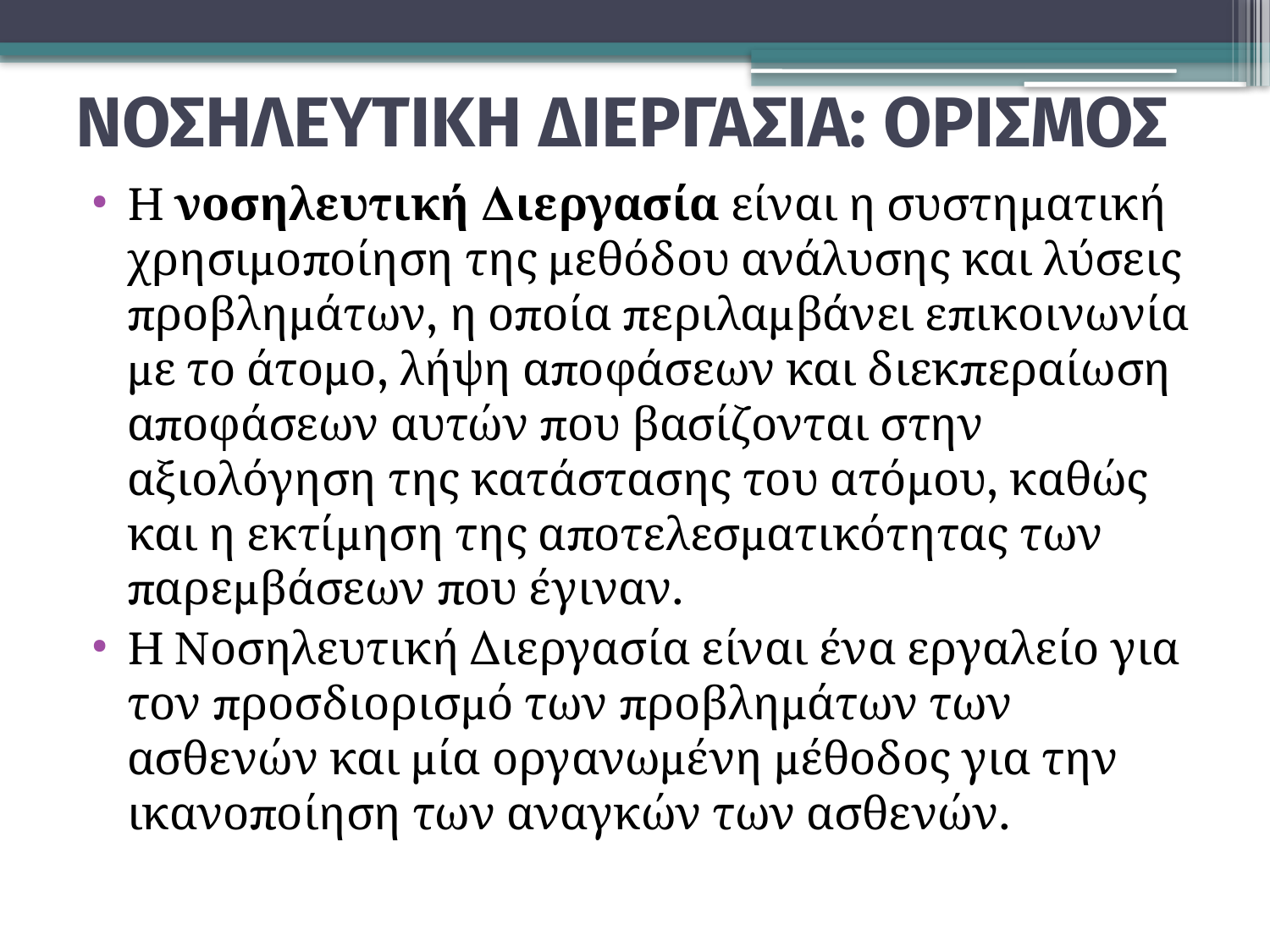

# ΝΟΣΗΛΕΥΤΙΚΗ ΔΙΕΡΓΑΣΙΑ: ΟΡΙΣΜΟΣ
Η νοσηλευτική Διεργασία είναι η συστηματική χρησιμοποίηση της μεθόδου ανάλυσης και λύσεις προβλημάτων, η οποία περιλαμβάνει επικοινωνία με το άτομο, λήψη αποφάσεων και διεκπεραίωση αποφάσεων αυτών που βασίζονται στην αξιολόγηση της κατάστασης του ατόμου, καθώς και η εκτίμηση της αποτελεσματικότητας των παρεμβάσεων που έγιναν.
Η Νοσηλευτική Διεργασία είναι ένα εργαλείο για τον προσδιορισμό των προβλημάτων των ασθενών και μία οργανωμένη μέθοδος για την ικανοποίηση των αναγκών των ασθενών.